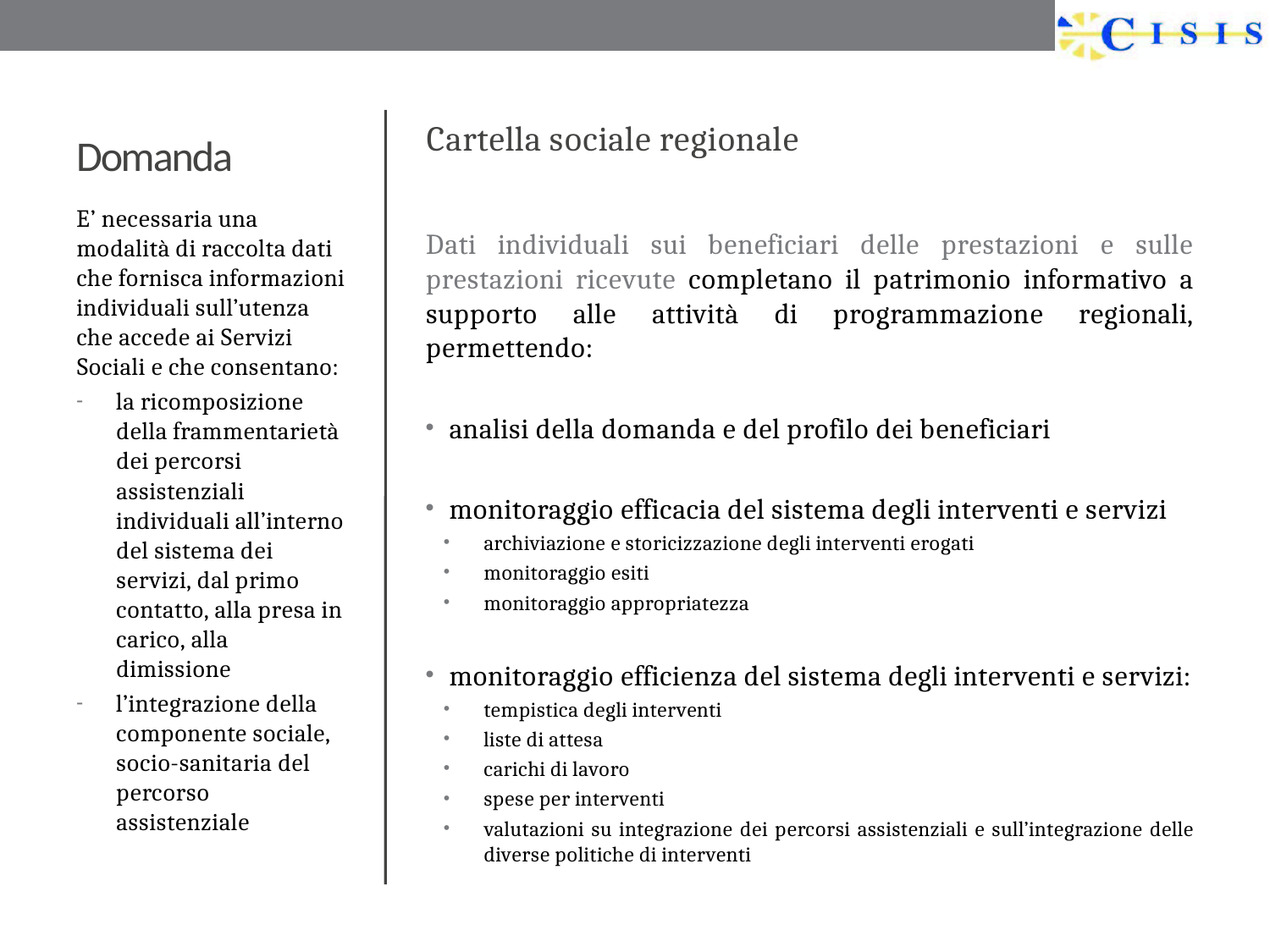

# Domanda
Cartella sociale regionale

Dati individuali sui beneficiari delle prestazioni e sulle prestazioni ricevute completano il patrimonio informativo a supporto alle attività di programmazione regionali, permettendo:

analisi della domanda e del profilo dei beneficiari

monitoraggio efficacia del sistema degli interventi e servizi
archiviazione e storicizzazione degli interventi erogati
monitoraggio esiti
monitoraggio appropriatezza

monitoraggio efficienza del sistema degli interventi e servizi:
tempistica degli interventi
liste di attesa
carichi di lavoro
spese per interventi
valutazioni su integrazione dei percorsi assistenziali e sull’integrazione delle diverse politiche di interventi

E’ necessaria una modalità di raccolta dati che fornisca informazioni individuali sull’utenza che accede ai Servizi Sociali e che consentano:
la ricomposizione della frammentarietà dei percorsi assistenziali individuali all’interno del sistema dei servizi, dal primo contatto, alla presa in carico, alla dimissione
l’integrazione della componente sociale, socio-sanitaria del percorso assistenziale